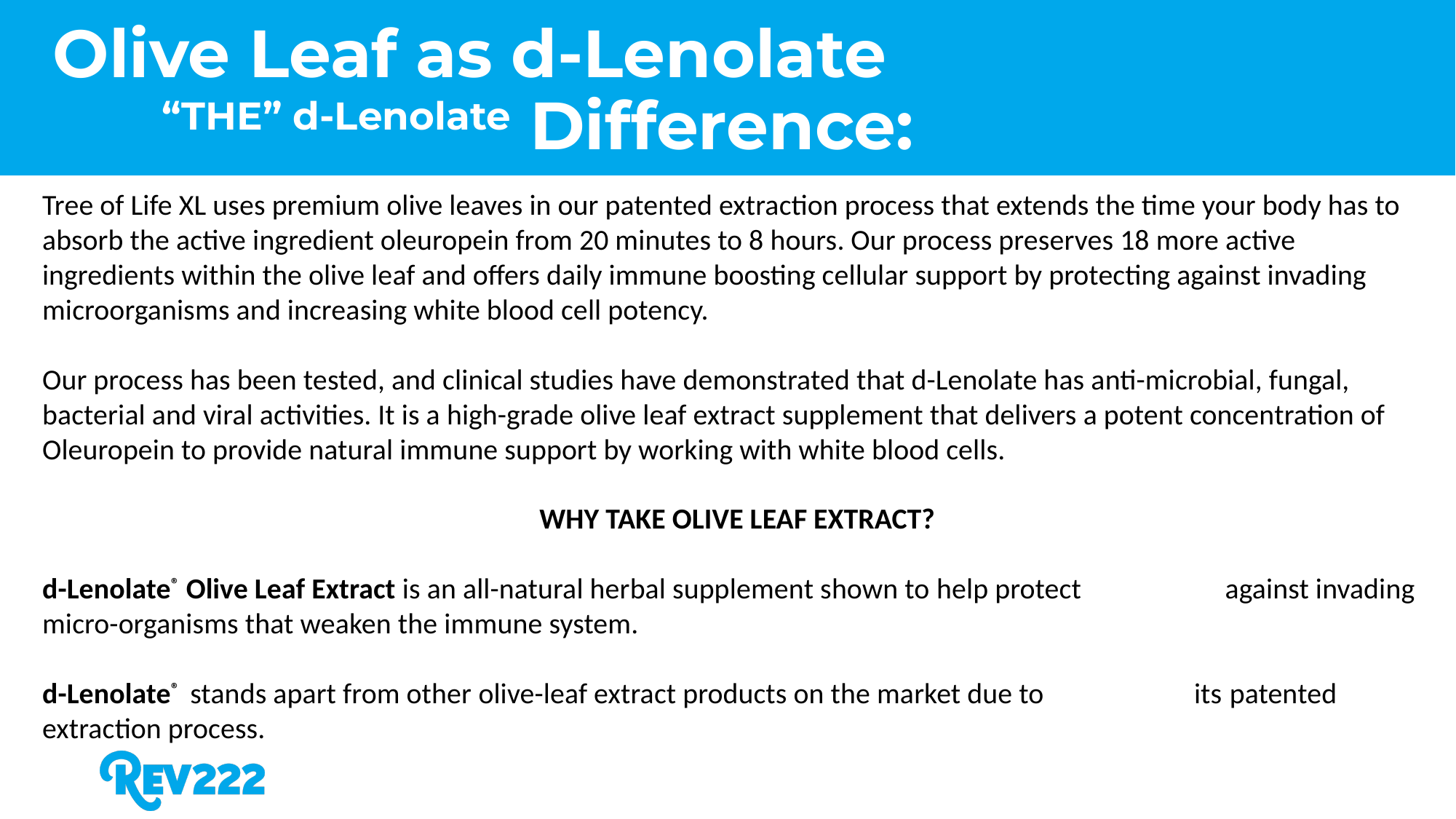

Olive Leaf as d-Lenolate
	“THE” d-Lenolate Difference:
Tree of Life XL uses premium olive leaves in our patented extraction process that extends the time your body has to absorb the active ingredient oleuropein from 20 minutes to 8 hours. Our process preserves 18 more active ingredients within the olive leaf and offers daily immune boosting cellular support by protecting against invading microorganisms and increasing white blood cell potency.

Our process has been tested, and clinical studies have demonstrated that d-Lenolate has anti-microbial, fungal, bacterial and viral activities. It is a high-grade olive leaf extract supplement that delivers a potent concentration of Oleuropein to provide natural immune support by working with white blood cells.

WHY TAKE OLIVE LEAF EXTRACT?

d-Lenolate® Olive Leaf Extract is an all-natural herbal supplement shown to help protect                      against invading micro-organisms that weaken the immune system.  
d-Lenolate®  stands apart from other olive-leaf extract products on the market due to                       its patented extraction process.